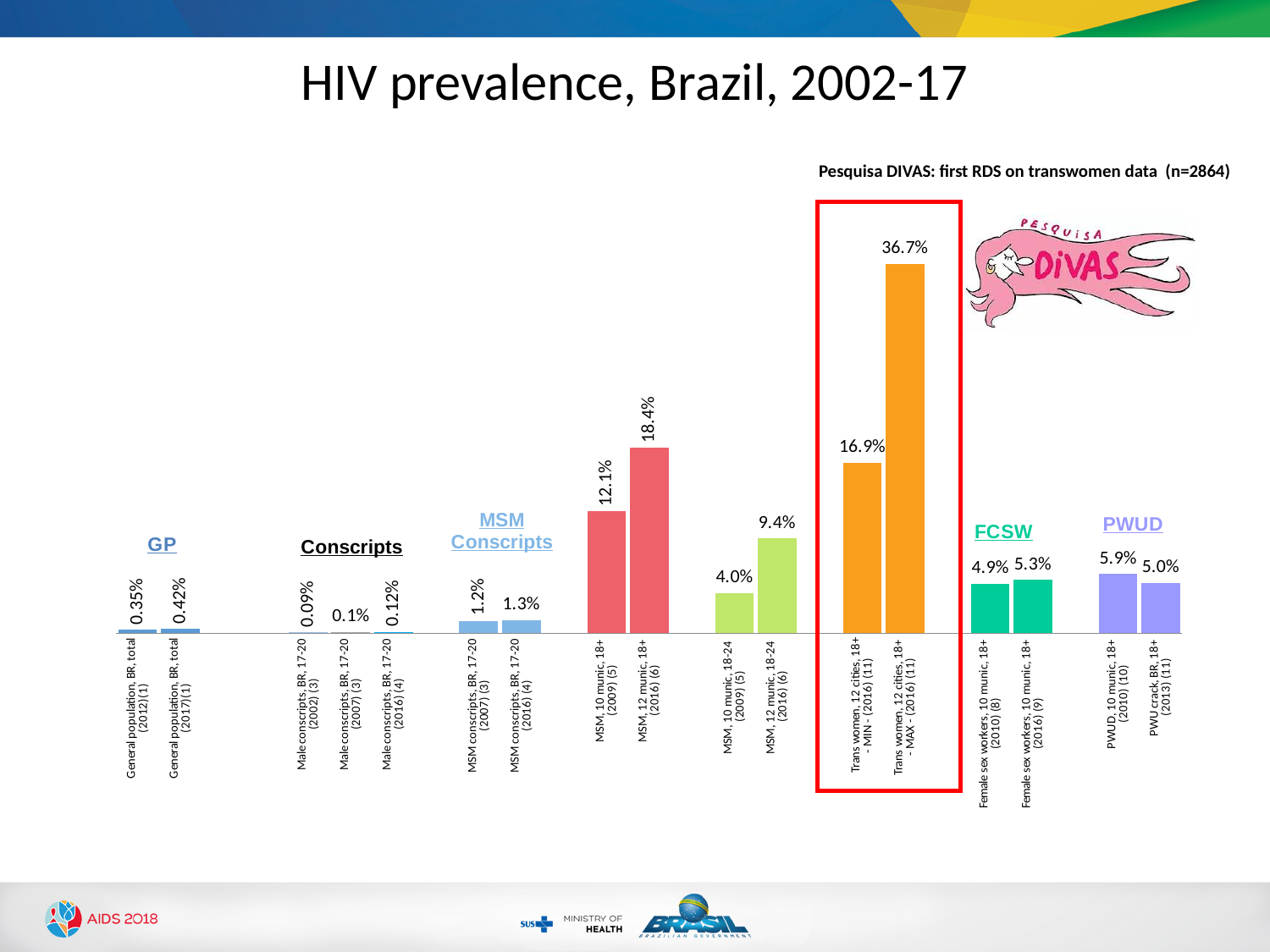

HIV prevalence, Brazil, 2002-17
Pesquisa DIVAS: first RDS on transwomen data  (n=2864)

### Chart

| Category | % |
|---|---|
| General population, BR, total
(2012)(1) | 0.0035420562108894236 |
| General population, BR, total
(2017)(1) | 0.004170702713171432 |
|  | None |
|  | None |
| Male conscripts, BR, 17-20
(2002) (3) | 0.0009 |
| Male conscripts, BR, 17-20
(2007) (3) | 0.00113 |
| Male conscripts, BR, 17-20
(2016) (4) | 0.0012 |
|  | None |
| MSM conscripts, BR, 17-20
(2007) (3) | 0.01234 |
| MSM conscripts, BR, 17-20
(2016) (4) | 0.0132 |
|  | None |
| MSM, 10 munic, 18+
(2009) (5) | 0.121 |
| MSM, 12 munic, 18+
(2016) (6) | 0.184 |
|  | None |
| MSM, 10 munic, 18-24
(2009) (5) | 0.04 |
| MSM, 12 munic, 18-24
(2016) (6) | 0.094 |
|  | None |
| Trans women, 12 cities, 18+
- MIN - (2016) (11) | 0.169 |
| Trans women, 12 cities, 18+
- MAX - (2016) (11) | 0.367 |
|  | None |
| Female sex workers, 10 munic, 18+
(2010) (8) | 0.049 |
| Female sex workers, 10 munic, 18+
(2016) (9) | 0.053 |
|  | None |
| PWUD, 10 munic, 18+
(2010) (10) | 0.059 |
| PWU crack, BR, 18+
(2013) (11) | 0.05 |